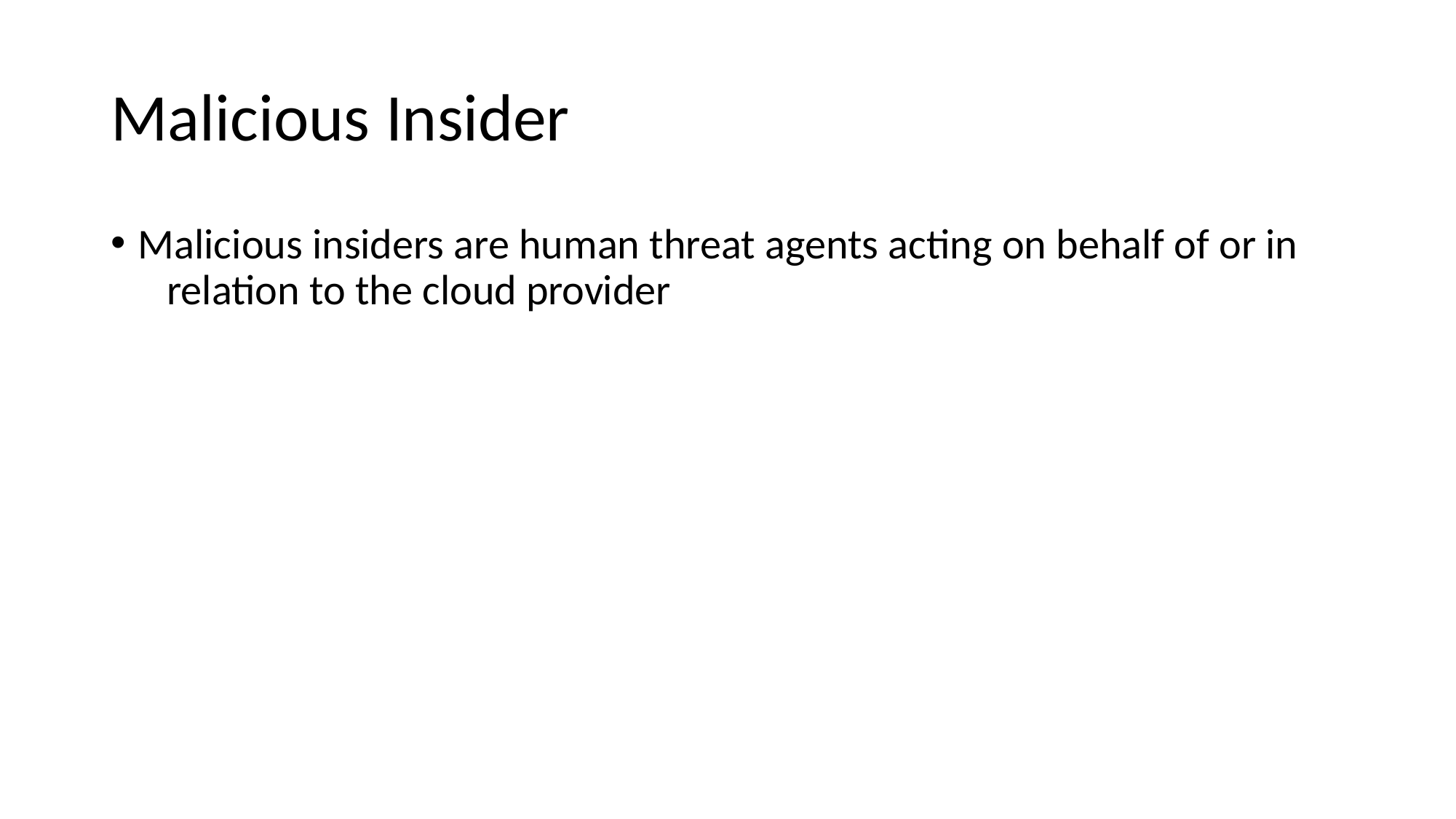

# Malicious Insider
Malicious insiders are human threat agents acting on behalf of or in 	relation to the cloud provider